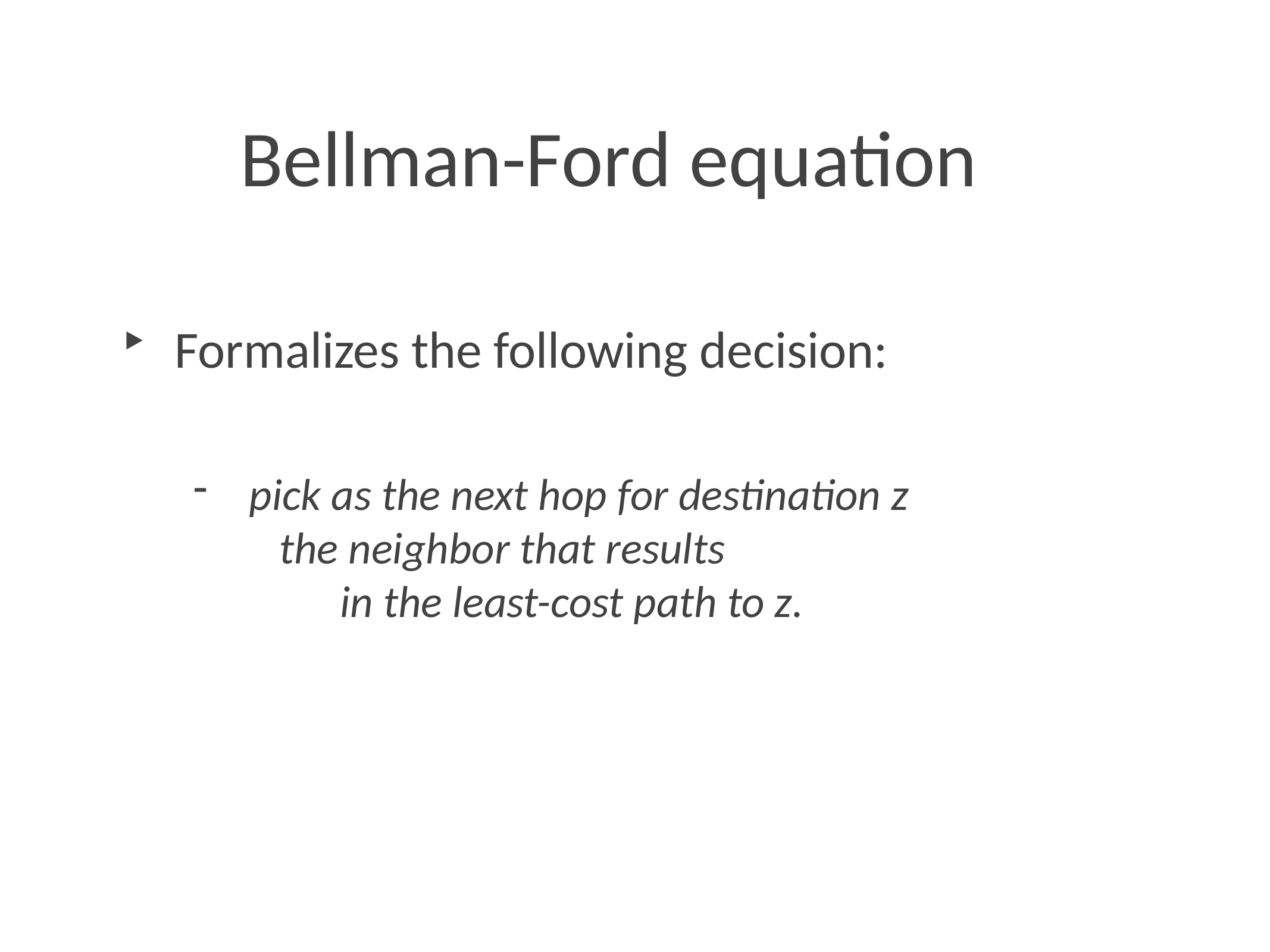

# Bellman-Ford equation
Formalizes the following decision:
pick as the next hop for destination z            the neighbor that results                                    in the least-cost path to z.